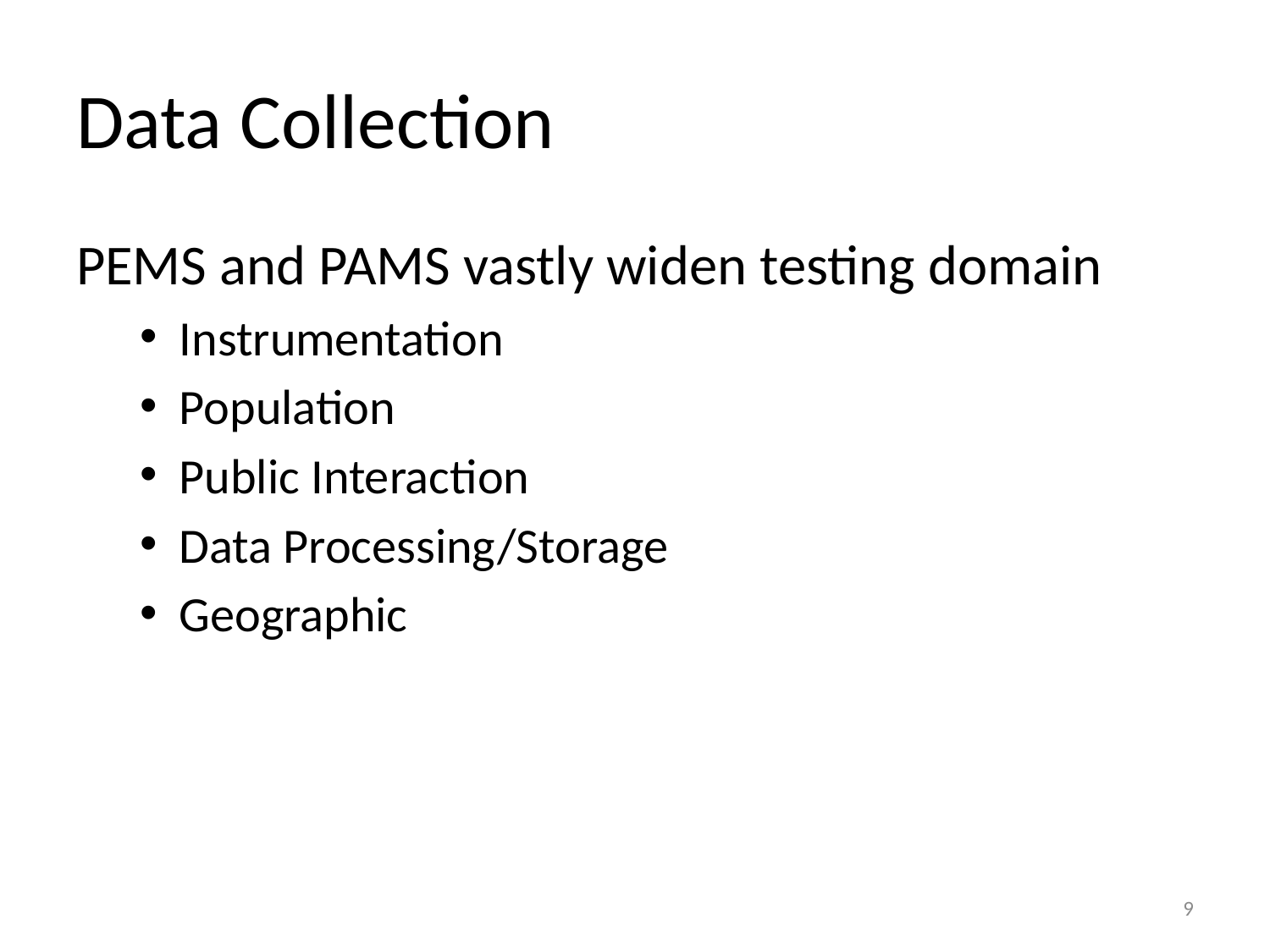

# Data Collection
PEMS and PAMS vastly widen testing domain
Instrumentation
Population
Public Interaction
Data Processing/Storage
Geographic
9